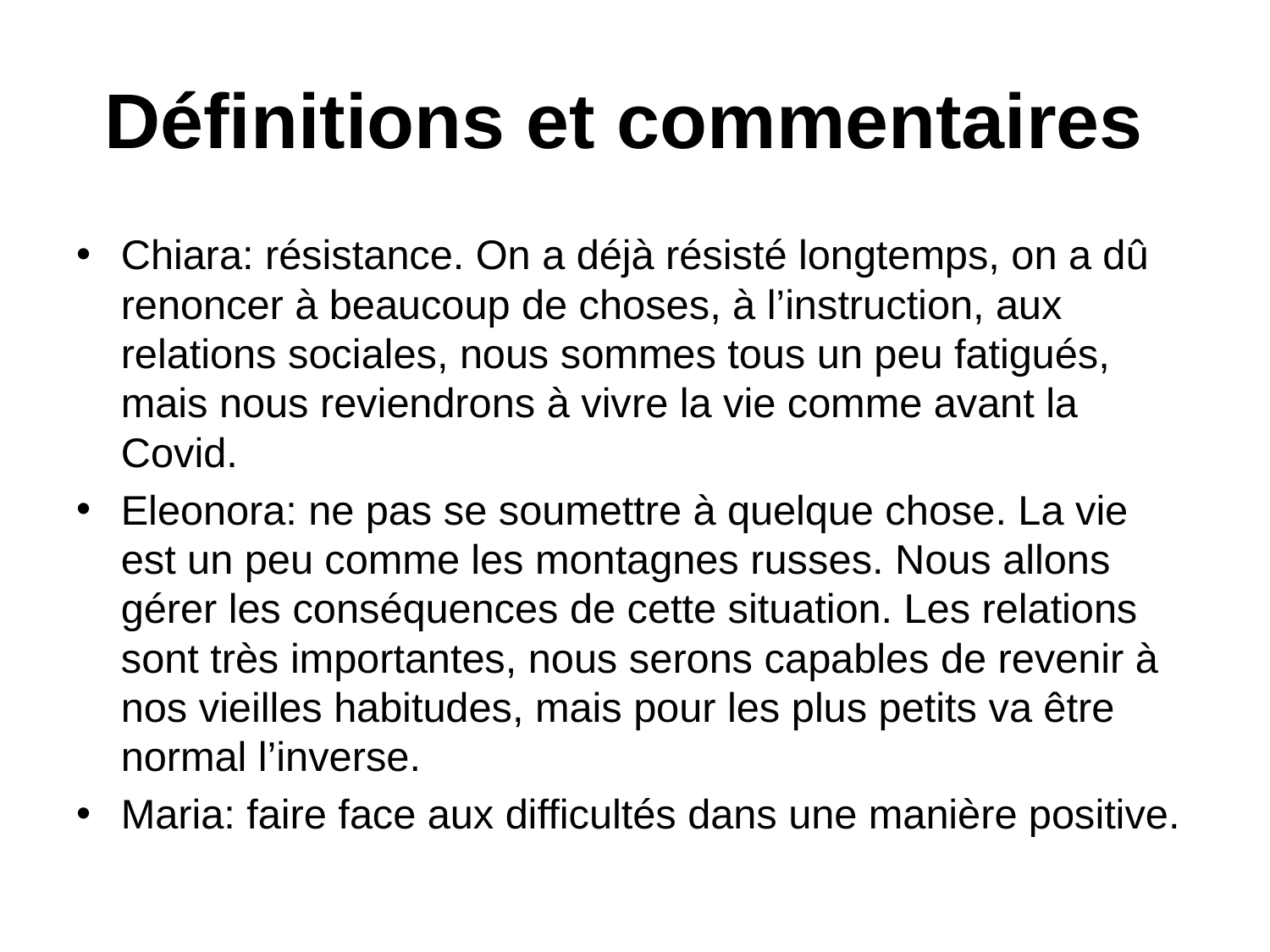

# Définitions et commentaires
Chiara: résistance. On a déjà résisté longtemps, on a dû renoncer à beaucoup de choses, à l’instruction, aux relations sociales, nous sommes tous un peu fatigués, mais nous reviendrons à vivre la vie comme avant la Covid.
Eleonora: ne pas se soumettre à quelque chose. La vie est un peu comme les montagnes russes. Nous allons gérer les conséquences de cette situation. Les relations sont très importantes, nous serons capables de revenir à nos vieilles habitudes, mais pour les plus petits va être normal l’inverse.
Maria: faire face aux difficultés dans une manière positive.